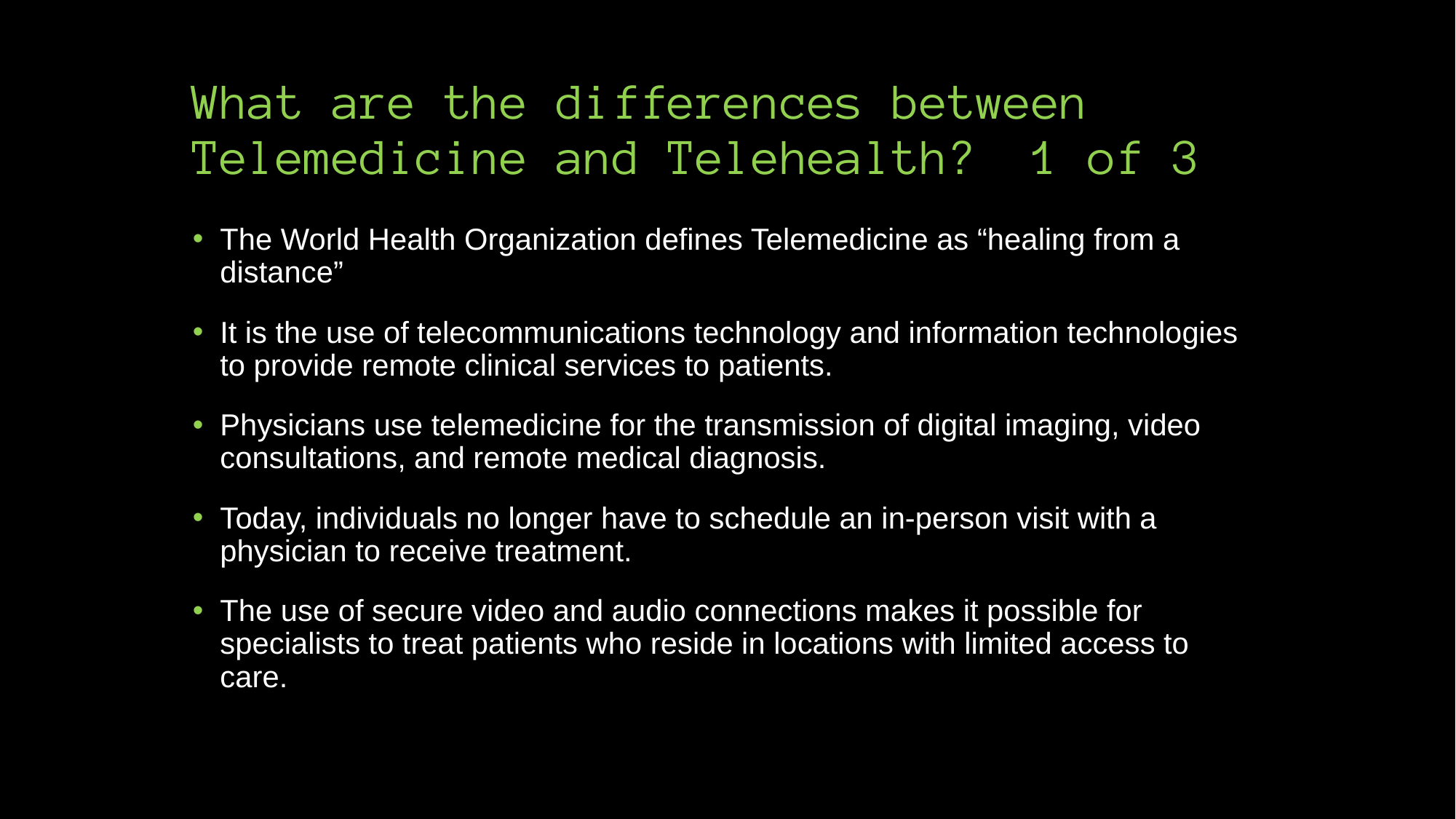

# What are the differences between Telemedicine and Telehealth?  1 of 3
The World Health Organization defines Telemedicine as “healing from a distance”
It is the use of telecommunications technology and information technologies to provide remote clinical services to patients.
Physicians use telemedicine for the transmission of digital imaging, video consultations, and remote medical diagnosis.
Today, individuals no longer have to schedule an in-person visit with a physician to receive treatment.
The use of secure video and audio connections makes it possible for specialists to treat patients who reside in locations with limited access to care.